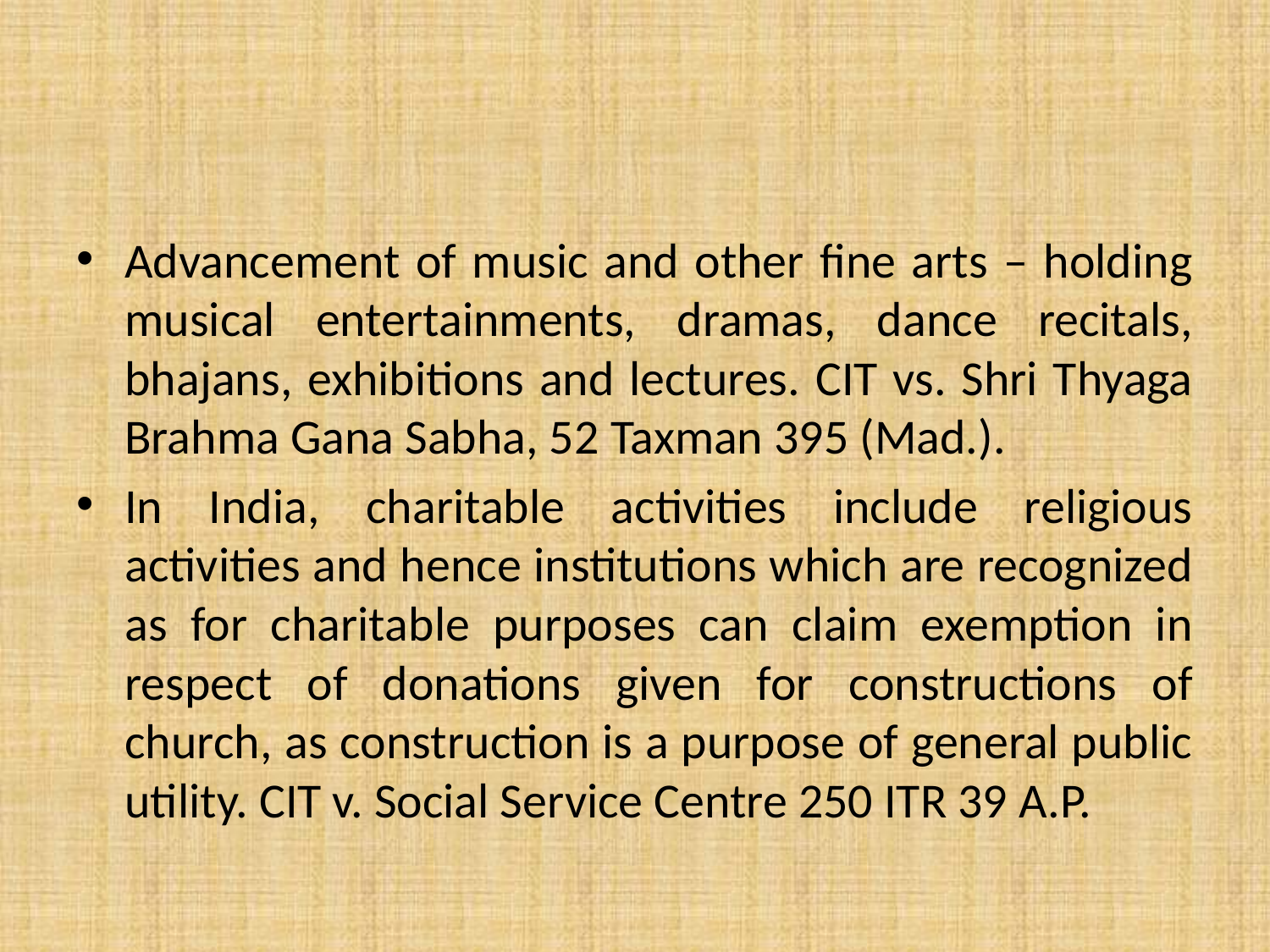

#
Advancement of music and other fine arts – holding musical entertainments, dramas, dance recitals, bhajans, exhibitions and lectures. CIT vs. Shri Thyaga Brahma Gana Sabha, 52 Taxman 395 (Mad.).
In India, charitable activities include religious activities and hence institutions which are recognized as for charitable purposes can claim exemption in respect of donations given for constructions of church, as construction is a purpose of general public utility. CIT v. Social Service Centre 250 ITR 39 A.P.